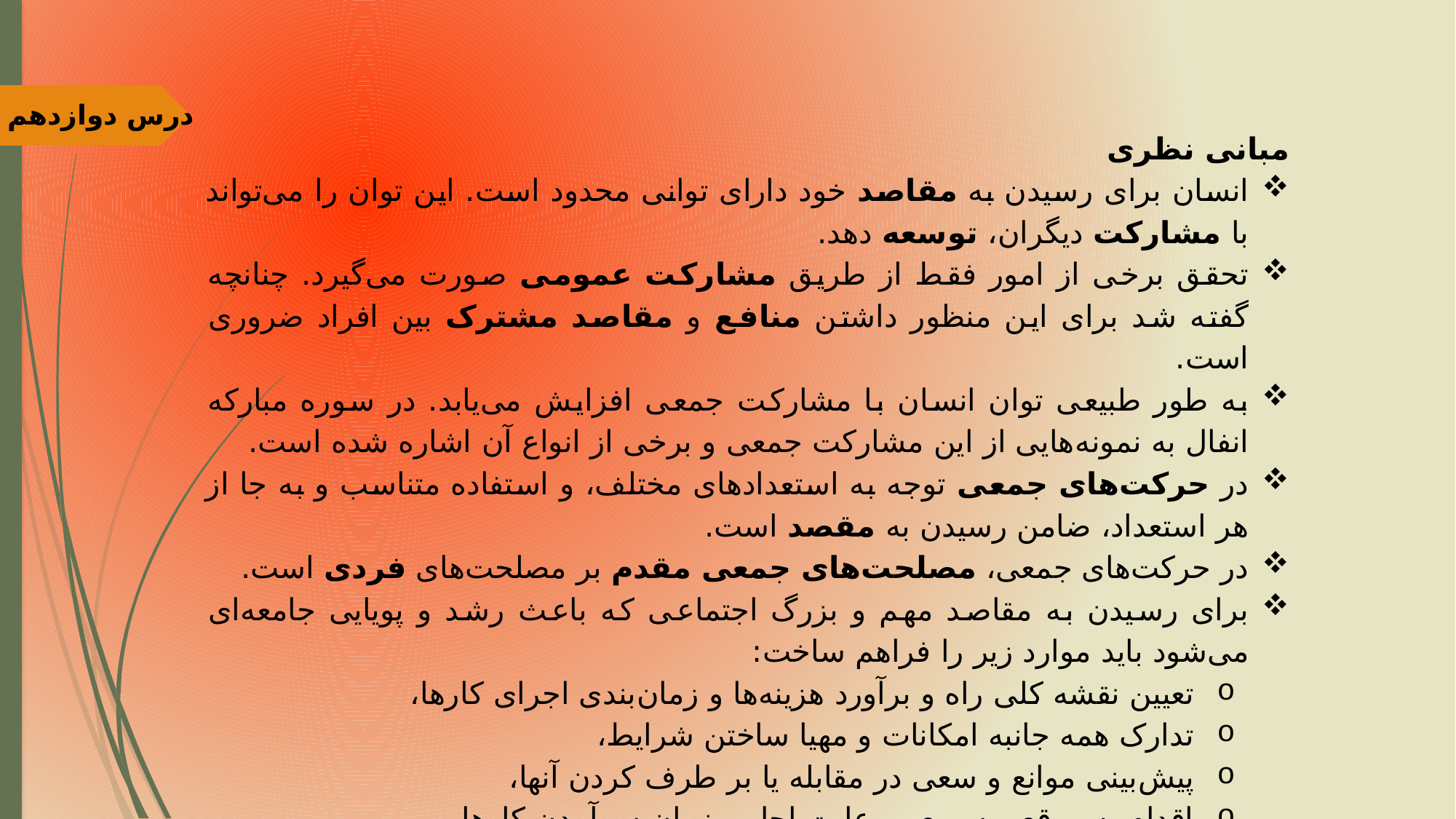

درس دوازدهم
مبانی نظری
انسان برای رسیدن به مقاصد خود دارای توانی محدود است. این توان را می‌تواند با مشارکت دیگران، توسعه دهد.
تحقق برخی از امور فقط از طریق مشارکت عمومی صورت می‌گیرد. چنانچه گفته شد برای این منظور داشتن منافع و مقاصد مشترک بین افراد ضروری است.
به طور طبیعی توان انسان با مشارکت جمعی افزایش می‌یابد. در سوره مبارکه انفال به نمونه‌هایی از این مشارکت جمعی و برخی از انواع آن اشاره شده است.
در حرکت‌های جمعی توجه به استعدادهای مختلف، و استفاده متناسب و به جا از هر استعداد، ضامن رسیدن به مقصد است.
در حرکت‌های جمعی، مصلحت‌های جمعی مقدم بر مصلحت‌های فردی است.
برای رسیدن به مقاصد مهم و بزرگ اجتماعی که باعث رشد و پویایی جامعه‌ای می‌شود باید موارد زیر را فراهم ساخت:
تعیین نقشه کلی راه و برآورد هزینه‌ها و زمان‌بندی اجرای کارها،
تدارک همه جانبه امکانات و مهیا ساختن شرایط،
پیش‌بینی موانع و سعی در مقابله یا بر طرف کردن آنها،
اقدام به موقع و سریع و رعایت اجل و زمان سرآمدن کارها.